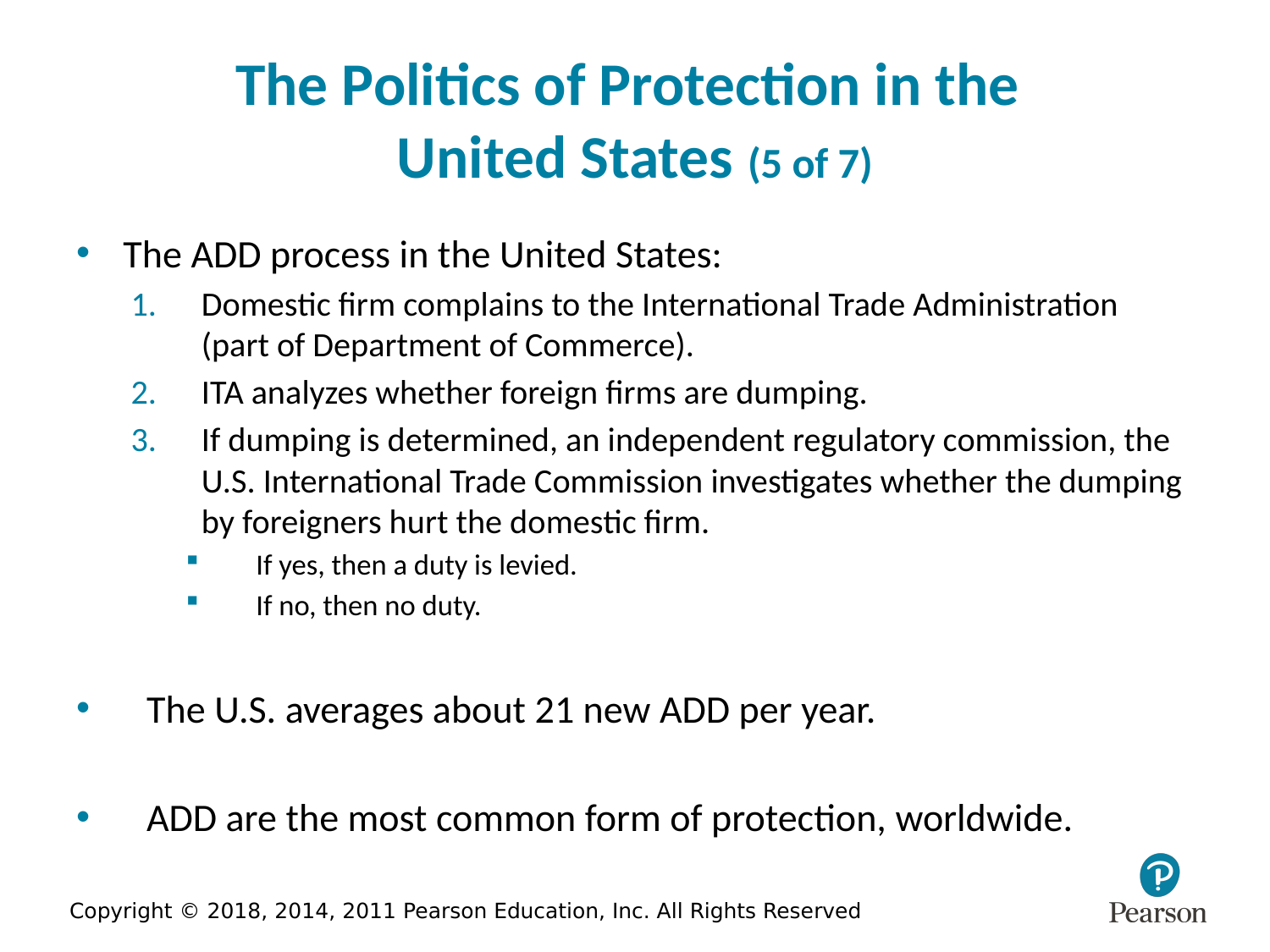

# The Politics of Protection in the United States (5 of 7)
The ADD process in the United States:
Domestic firm complains to the International Trade Administration (part of Department of Commerce).
ITA analyzes whether foreign firms are dumping.
If dumping is determined, an independent regulatory commission, the U.S. International Trade Commission investigates whether the dumping by foreigners hurt the domestic firm.
If yes, then a duty is levied.
If no, then no duty.

The U.S. averages about 21 new ADD per year.

ADD are the most common form of protection, worldwide.